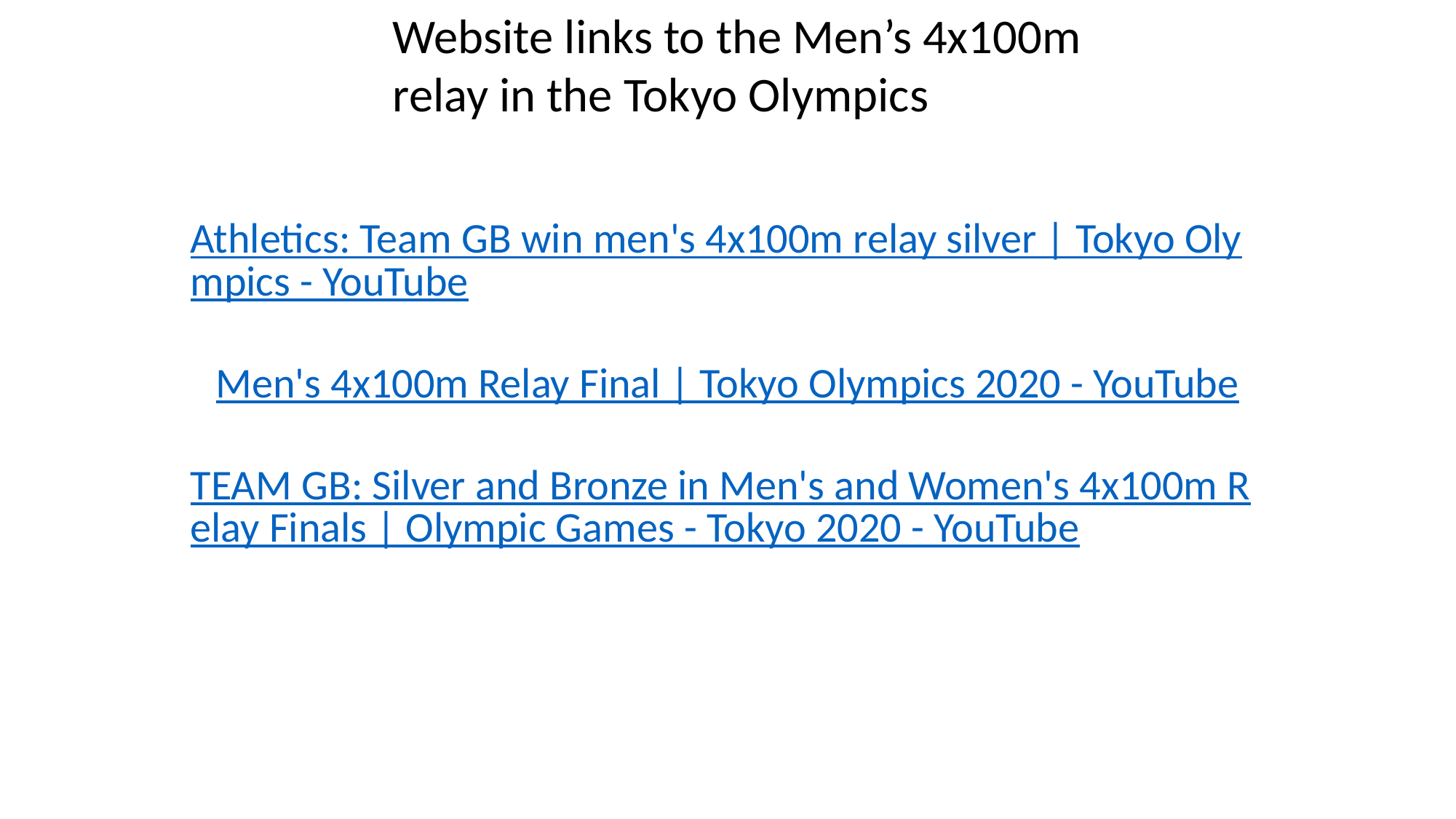

Website links to the Men’s 4x100m relay in the Tokyo Olympics
Athletics: Team GB win men's 4x100m relay silver | Tokyo Olympics - YouTube

Men's 4x100m Relay Final | Tokyo Olympics 2020 - YouTube

TEAM GB: Silver and Bronze in Men's and Women's 4x100m Relay Finals | Olympic Games - Tokyo 2020 - YouTube